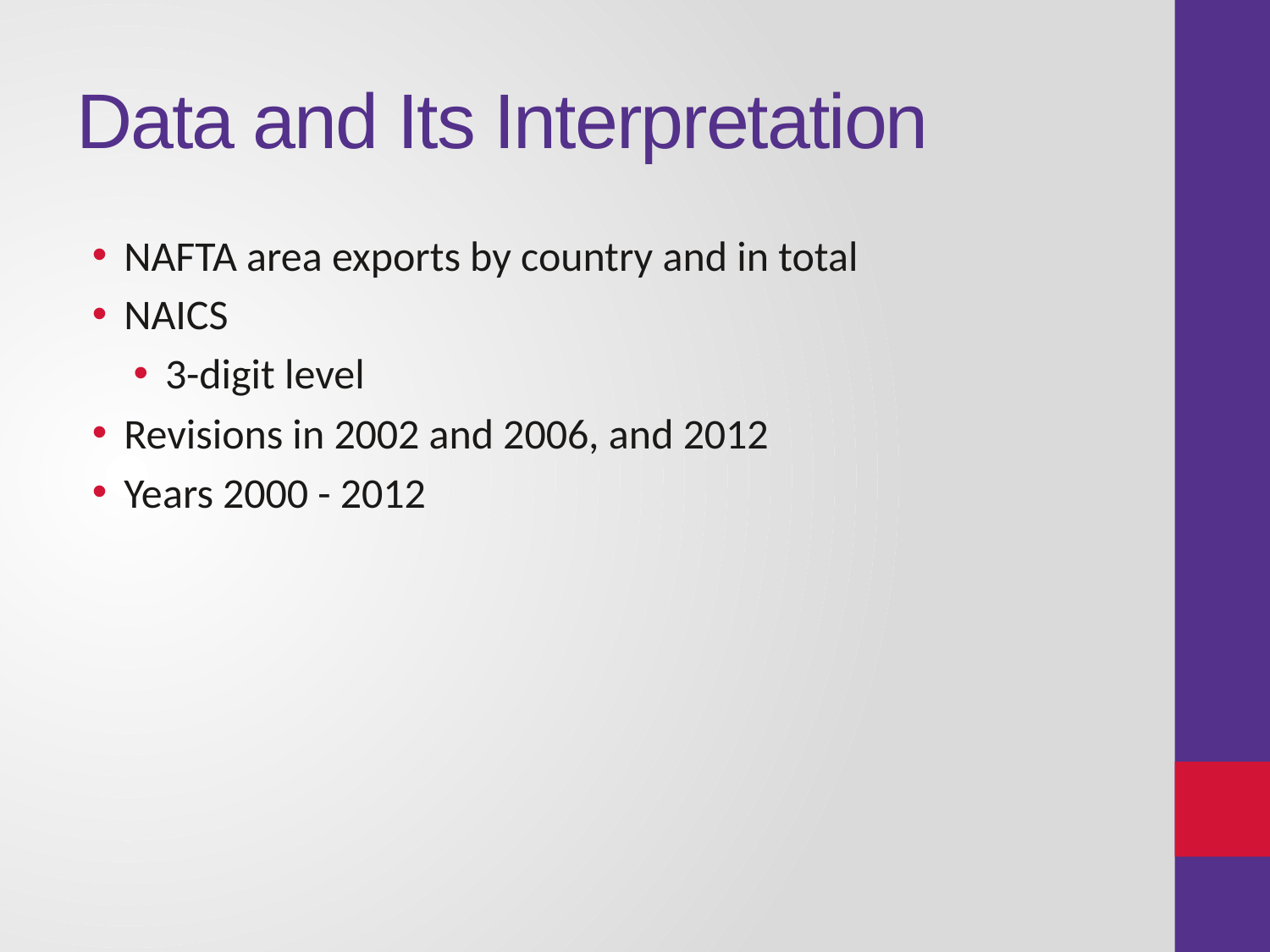

# Data and Its Interpretation
NAFTA area exports by country and in total
NAICS
3-digit level
Revisions in 2002 and 2006, and 2012
Years 2000 - 2012